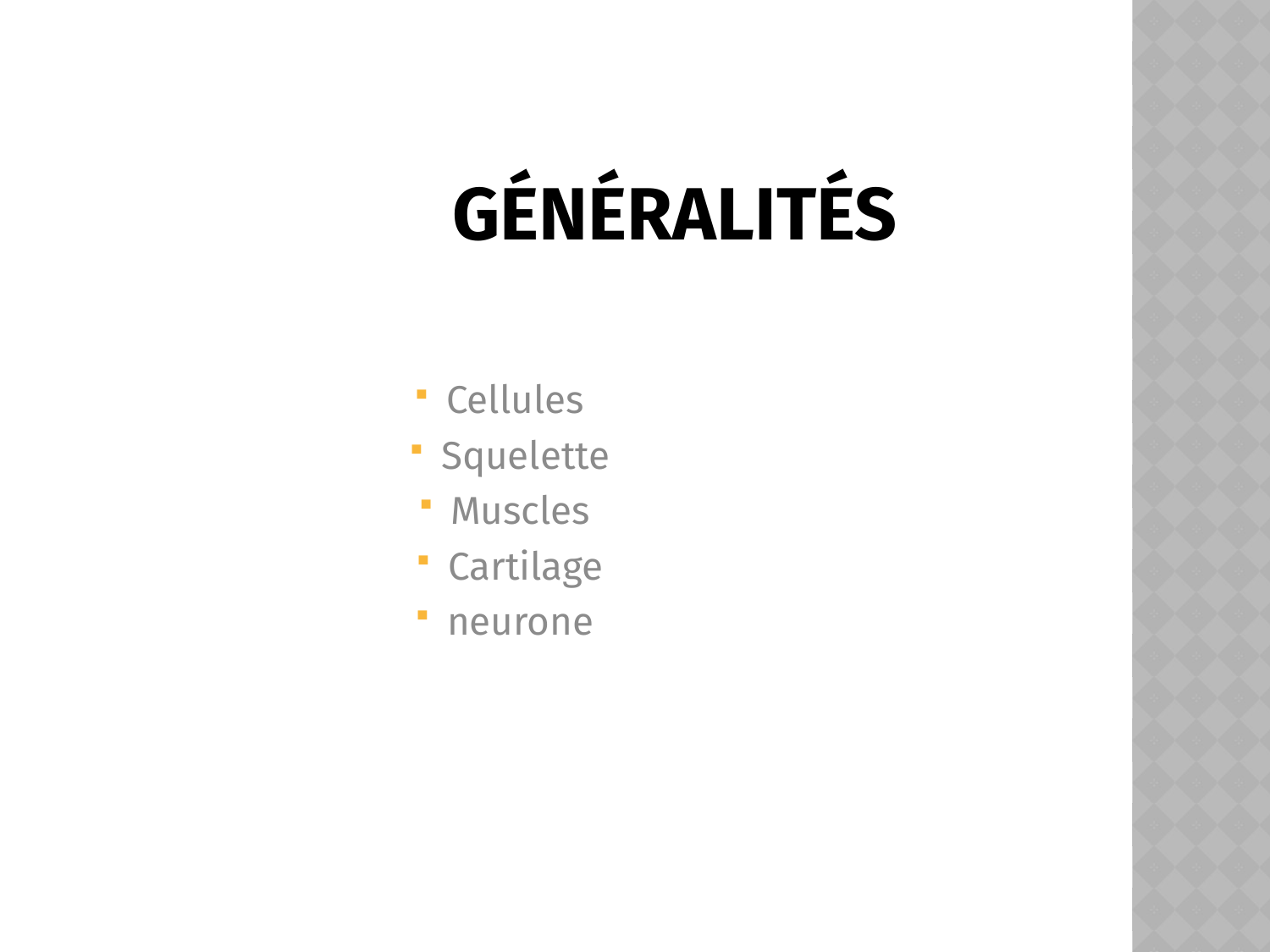

# généralités

Cellules
Squelette
Muscles
Cartilage
neurone